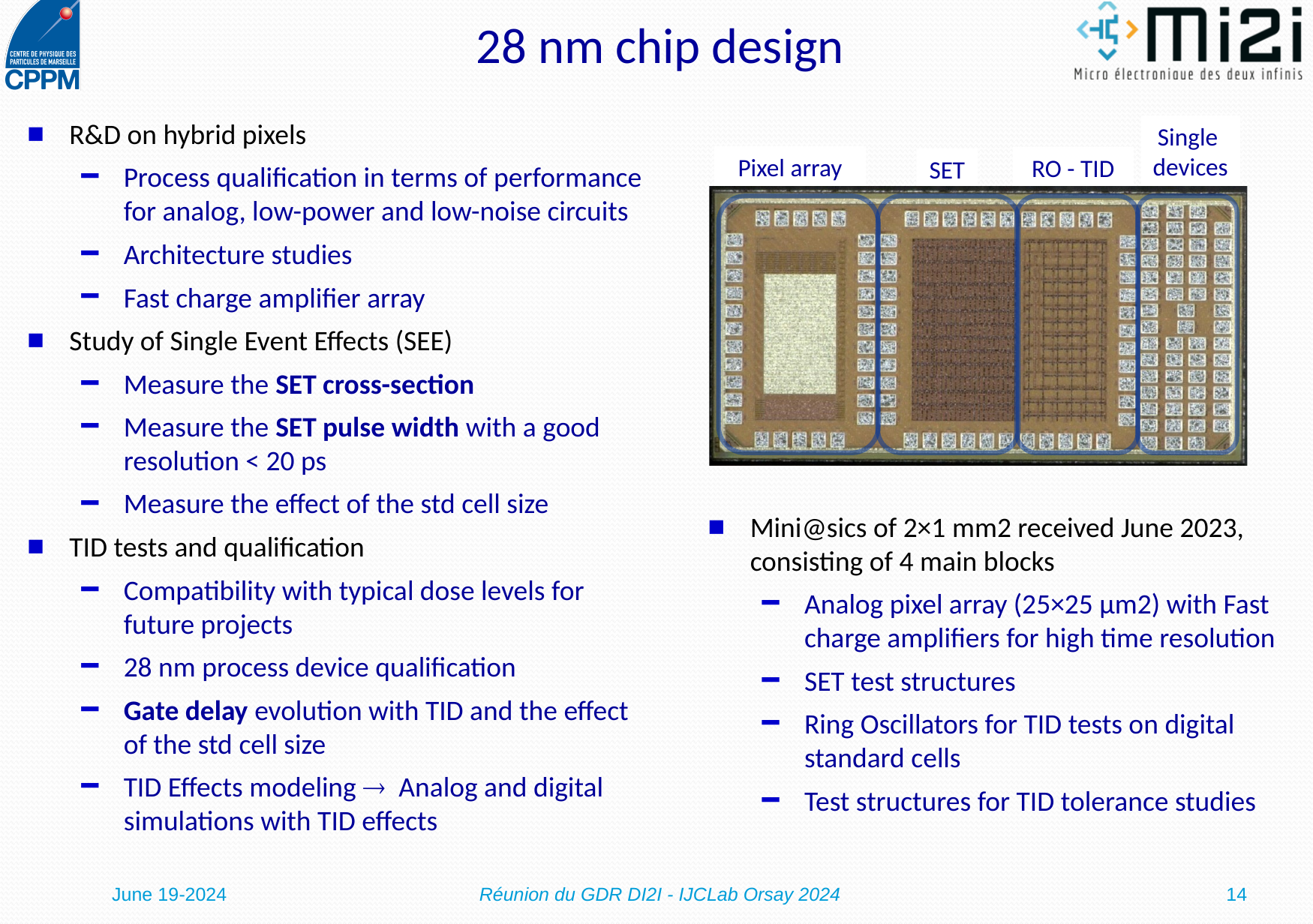

# 28 nm chip design
R&D on hybrid pixels
Process qualification in terms of performance for analog, low-power and low-noise circuits
Architecture studies
Fast charge amplifier array
Study of Single Event Effects (SEE)
Measure the SET cross-section
Measure the SET pulse width with a good
resolution < 20 ps
Measure the effect of the std cell size
TID tests and qualification
Compatibility with typical dose levels for future projects
28 nm process device qualification
Gate delay evolution with TID and the effect of the std cell size
TID Effects modeling →  Analog and digital simulations with TID effects

Single
devices
Pixel array
RO - TID
SET

Mini@sics of 2×1 mm2 received June 2023, consisting of 4 main blocks
Analog pixel array (25×25 µm2) with Fast charge amplifiers for high time resolution
SET test structures
Ring Oscillators for TID tests on digital standard cells
Test structures for TID tolerance studies
June 19-2024
Réunion du GDR DI2I - IJCLab Orsay 2024
14